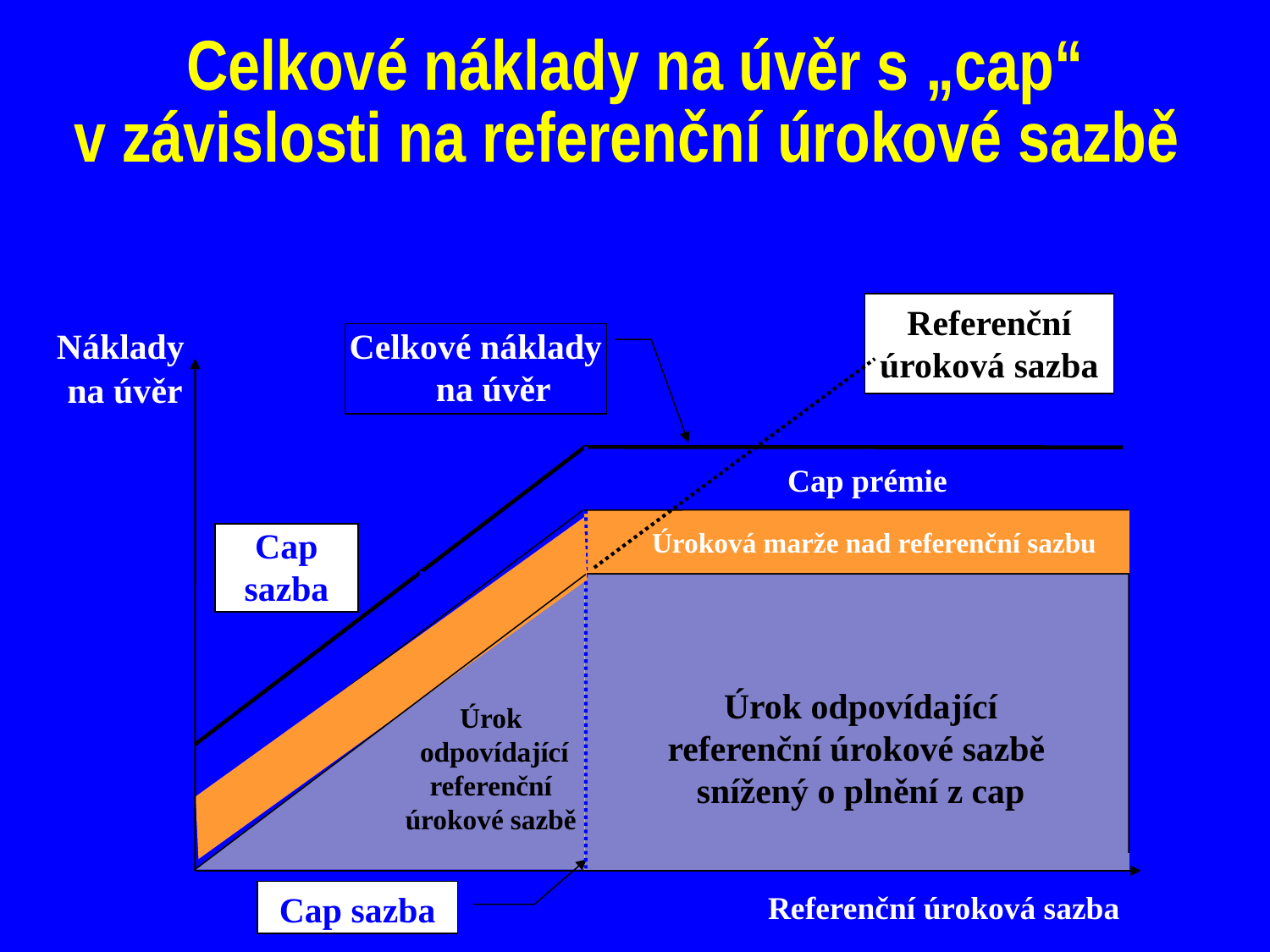

# Celkové náklady na úvěr s „cap“ v závislosti na referenční úrokové sazbě
Referenční úroková sazba
Celkové náklady     na úvěr
Náklady
na úvěr

Cap prémie

Cap sazba
Úroková marže nad referenční sazbu

Úrok odpovídající referenční úrokové sazbě
snížený o plnění z cap
Úrok
 odpovídající referenční úrokové sazbě

Cap sazba
Referenční úroková sazba